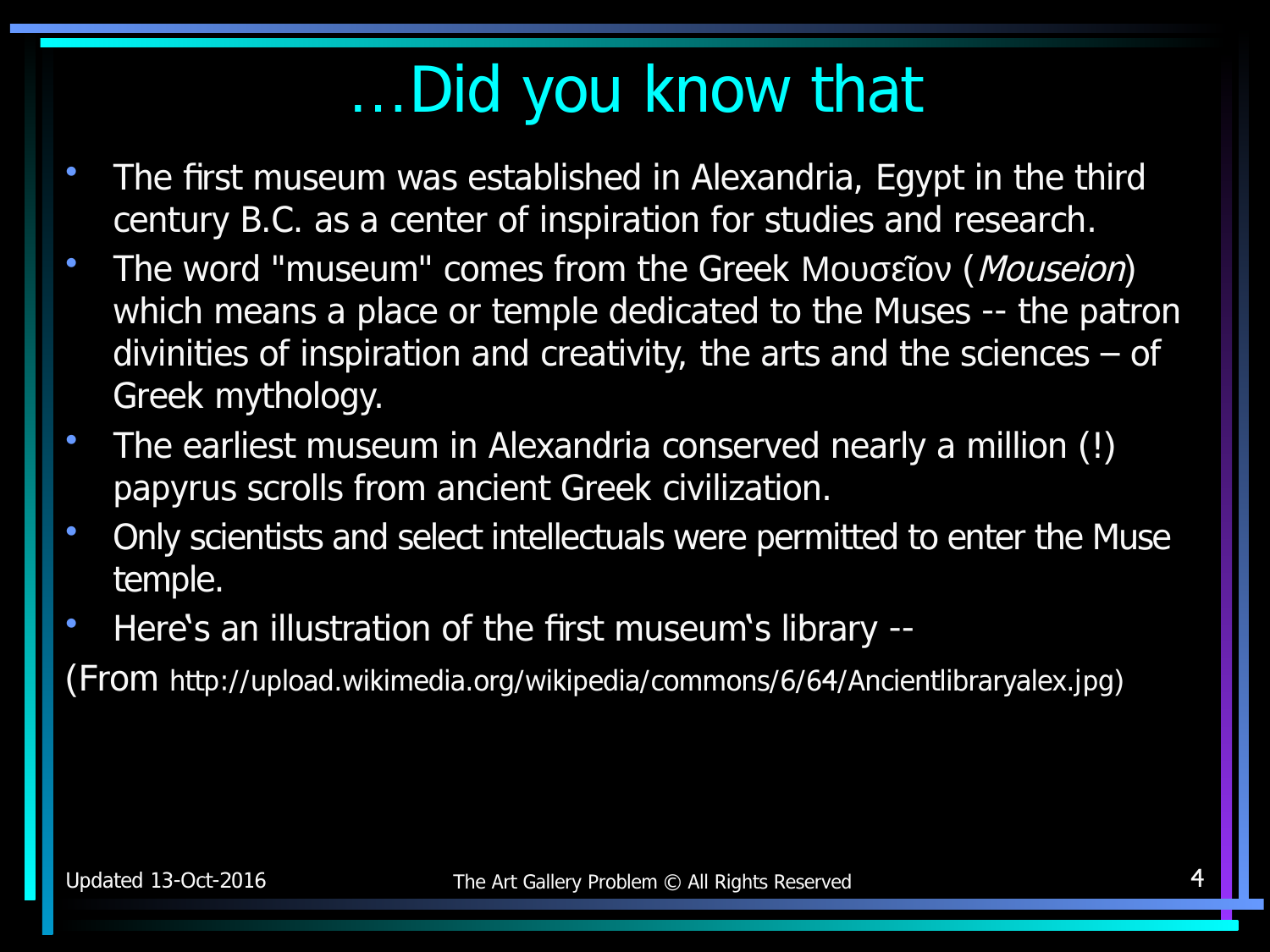

# Did you know that…
The first museum was established in Alexandria, Egypt in the third century B.C. as a center of inspiration for studies and research.
The word "museum" comes from the Greek Μουσεῖον (Mouseion) which means a place or temple dedicated to the Muses -- the patron divinities of inspiration and creativity, the arts and the sciences – of Greek mythology.
The earliest museum in Alexandria conserved nearly a million (!) papyrus scrolls from ancient Greek civilization.
Only scientists and select intellectuals were permitted to enter the Muse temple.
Here‘s an illustration of the first museum‘s library --
(From http://upload.wikimedia.org/wikipedia/commons/6/64/Ancientlibraryalex.jpg)

Updated 13-Oct-2016
4
The Art Gallery Problem © All Rights Reserved